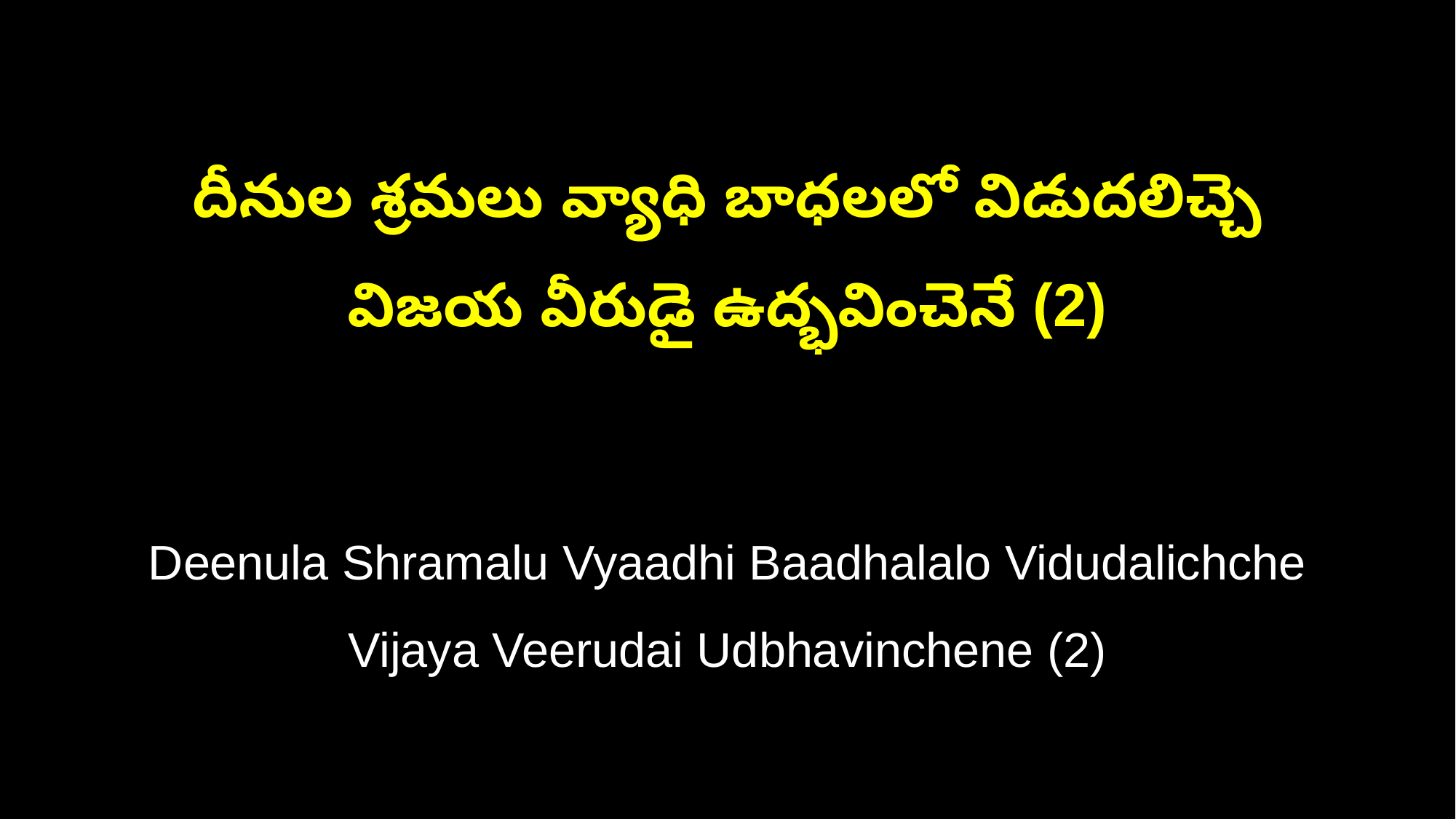

దీనుల శ్రమలు వ్యాధి బాధలలో విడుదలిచ్చె
విజయ వీరుడై ఉద్భవించెనే (2)
Deenula Shramalu Vyaadhi Baadhalalo Vidudalichche
Vijaya Veerudai Udbhavinchene (2)